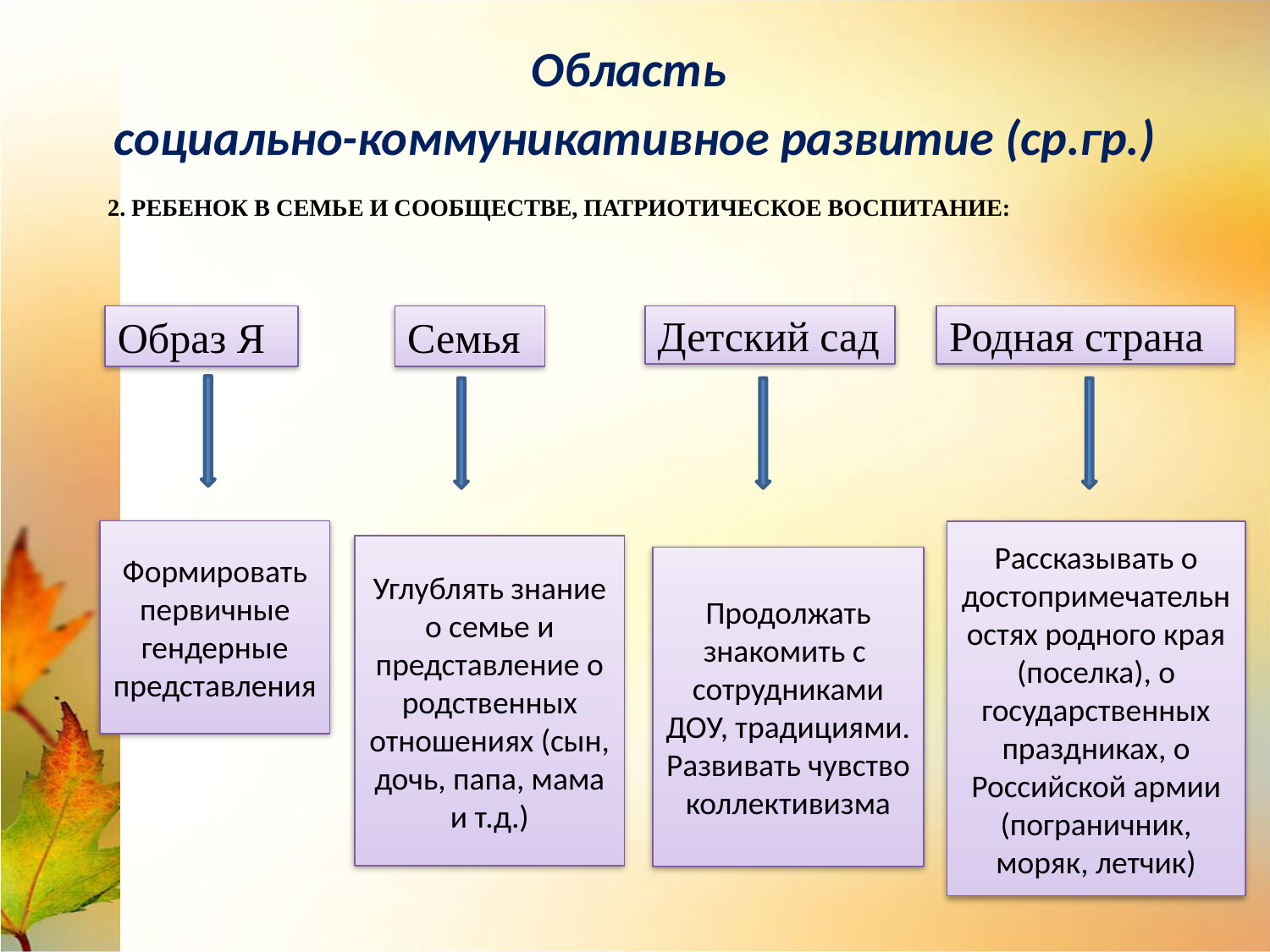

Область
социально-коммуникативное развитие (ср.гр.)
# 2. Ребенок в семье и сообществе, патриотическое воспитание:

Семья

Образ Я

Детский сад
Родная страна

Формировать первичные гендерные представления
Рассказывать о достопримечательностях родного края (поселка), о государственных праздниках, о Российской армии (пограничник, моряк, летчик)
Углублять знание о семье и представление о родственных отношениях (сын, дочь, папа, мама и т.д.)
Продолжать знакомить с  сотрудниками ДОУ, традициями. Развивать чувство коллективизма